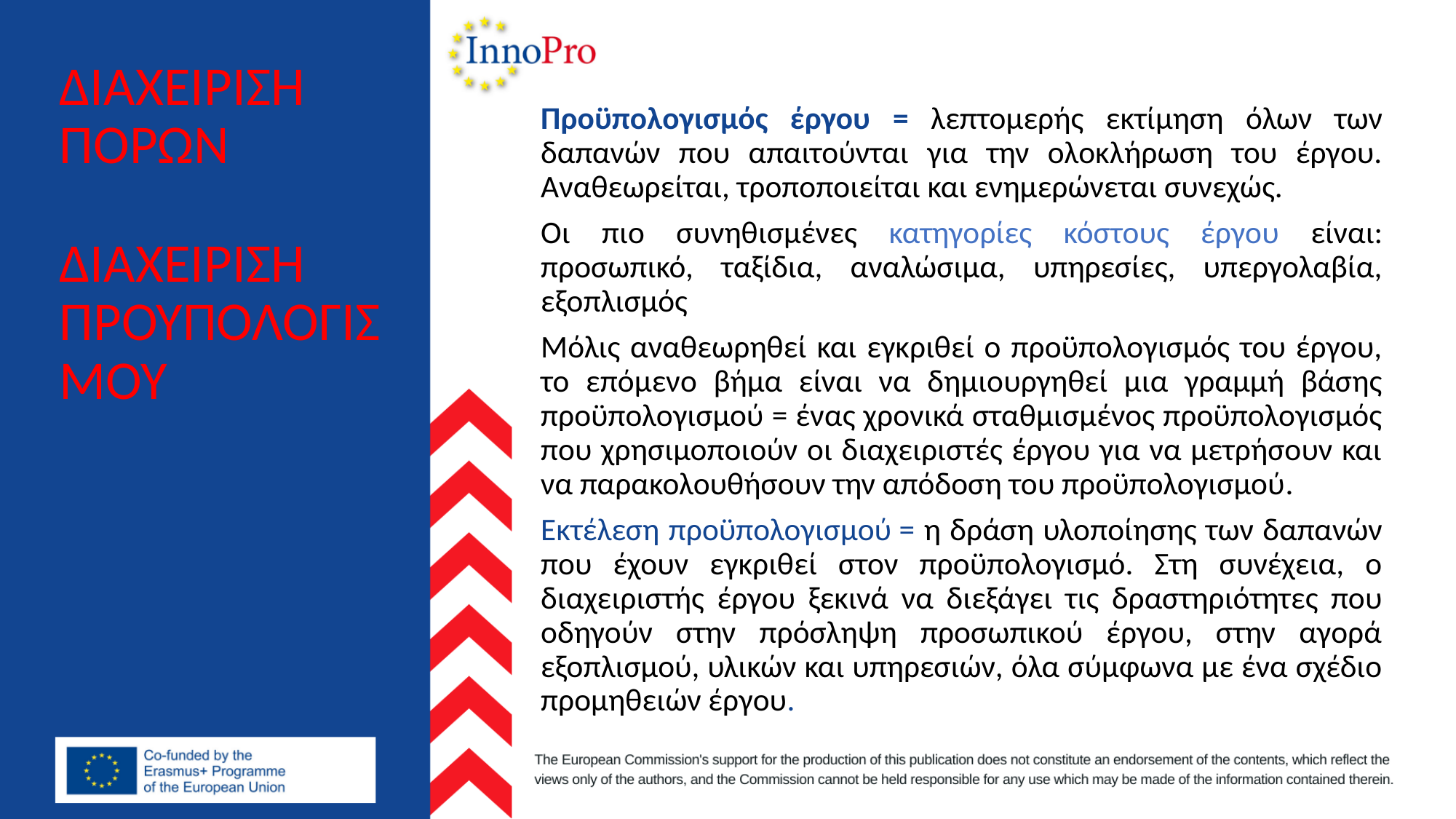

# ΔΙΑΧΕΙΡΙΣΗ ΠΟΡΩΝ ΔΙΑΧΕΙΡΙΣΗ ΠΡΟΥΠΟΛΟΓΙΣΜΟΥ
Προϋπολογισμός έργου = λεπτομερής εκτίμηση όλων των δαπανών που απαιτούνται για την ολοκλήρωση του έργου. Αναθεωρείται, τροποποιείται και ενημερώνεται συνεχώς.
Οι πιο συνηθισμένες κατηγορίες κόστους έργου είναι: προσωπικό, ταξίδια, αναλώσιμα, υπηρεσίες, υπεργολαβία, εξοπλισμός
Μόλις αναθεωρηθεί και εγκριθεί ο προϋπολογισμός του έργου, το επόμενο βήμα είναι να δημιουργηθεί μια γραμμή βάσης προϋπολογισμού = ένας χρονικά σταθμισμένος προϋπολογισμός που χρησιμοποιούν οι διαχειριστές έργου για να μετρήσουν και να παρακολουθήσουν την απόδοση του προϋπολογισμού.
Εκτέλεση προϋπολογισμού = η δράση υλοποίησης των δαπανών που έχουν εγκριθεί στον προϋπολογισμό. Στη συνέχεια, ο διαχειριστής έργου ξεκινά να διεξάγει τις δραστηριότητες που οδηγούν στην πρόσληψη προσωπικού έργου, στην αγορά εξοπλισμού, υλικών και υπηρεσιών, όλα σύμφωνα με ένα σχέδιο προμηθειών έργου.